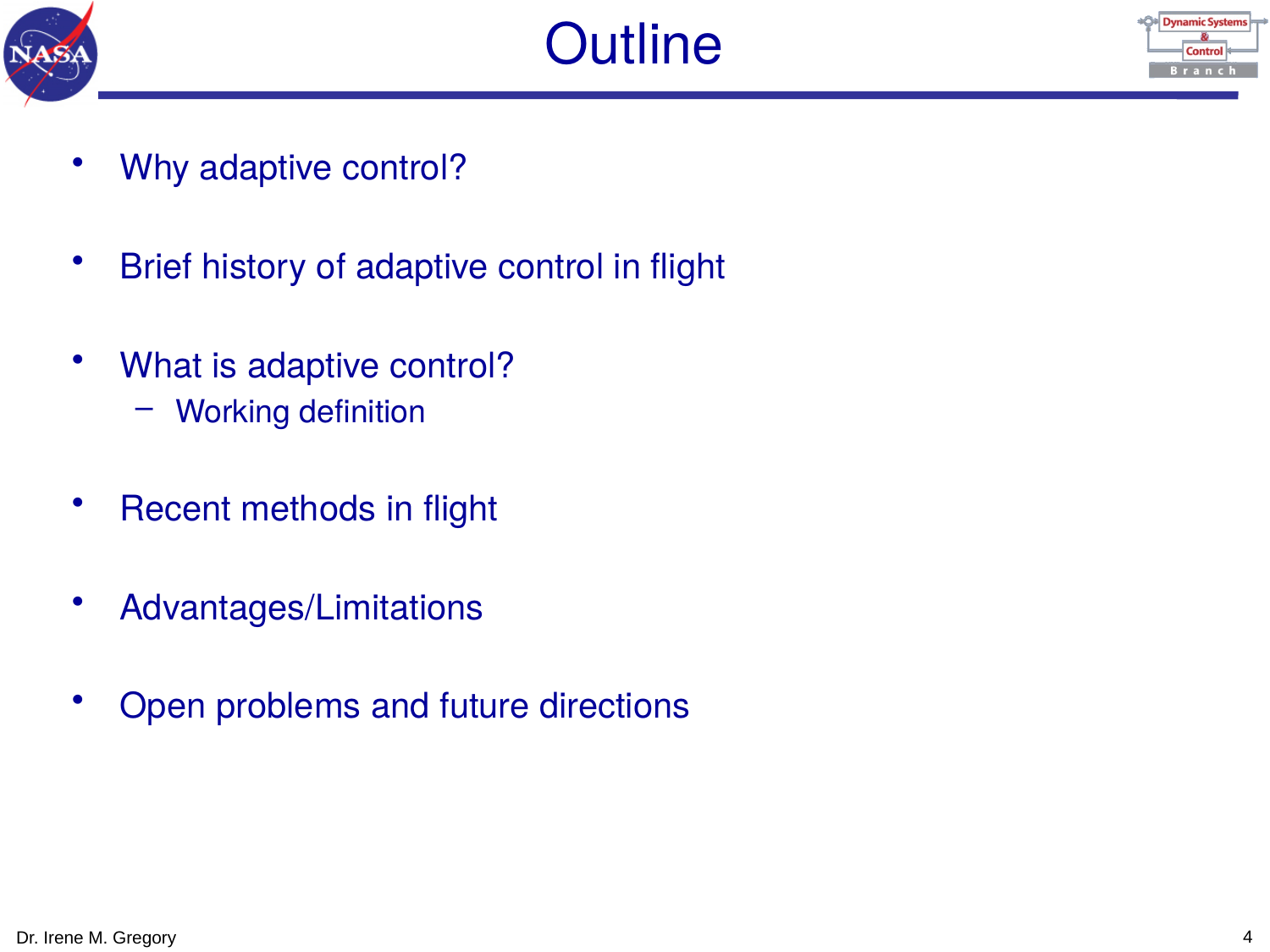

# Outline
Why adaptive control?

Brief history of adaptive control in flight

What is adaptive control?
Working definition

Recent methods in flight

Advantages/Limitations

Open problems and future directions
4
Dr. Irene M. Gregory